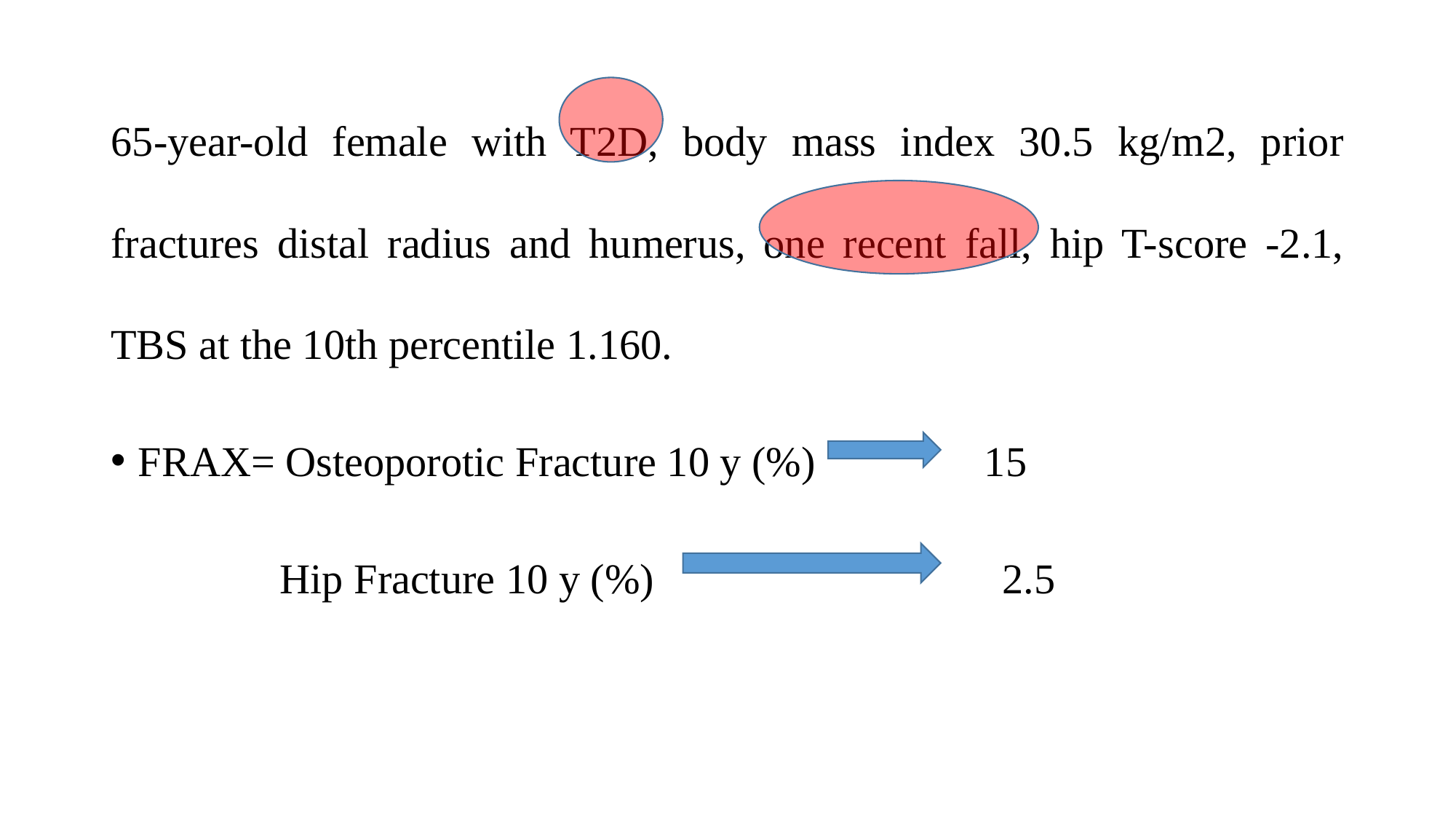

65-year-old female with T2D, body mass index 30.5 kg/m2, prior fractures distal radius and humerus, one recent fall, hip T-score -2.1, TBS at the 10th percentile 1.160.
FRAX= Osteoporotic Fracture 10 y (%)                15
                Hip Fracture 10 y (%)                                 2.5